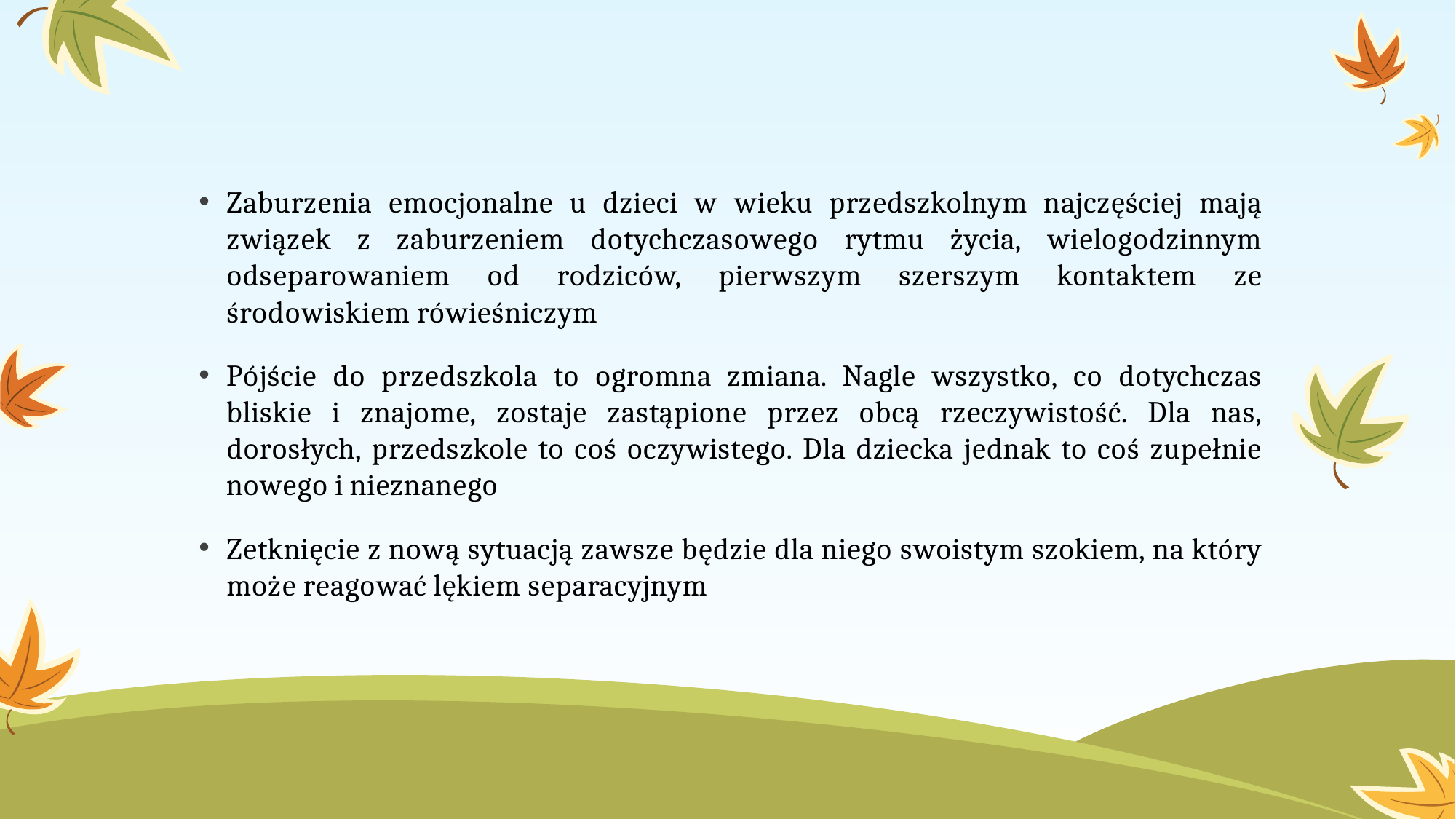

Zaburzenia emocjonalne u dzieci w wieku przedszkolnym najczęściej mają związek z zaburzeniem dotychczasowego rytmu życia, wielogodzinnym odseparowaniem od rodziców, pierwszym szerszym kontaktem ze środowiskiem rówieśniczym
Pójście do przedszkola to ogromna zmiana. Nagle wszystko, co dotychczas bliskie i znajome, zostaje zastąpione przez obcą rzeczywistość. Dla nas, dorosłych, przedszkole to coś oczywistego. Dla dziecka jednak to coś zupełnie nowego i nieznanego
Zetknięcie z nową sytuacją zawsze będzie dla niego swoistym szokiem, na który może reagować lękiem separacyjnym